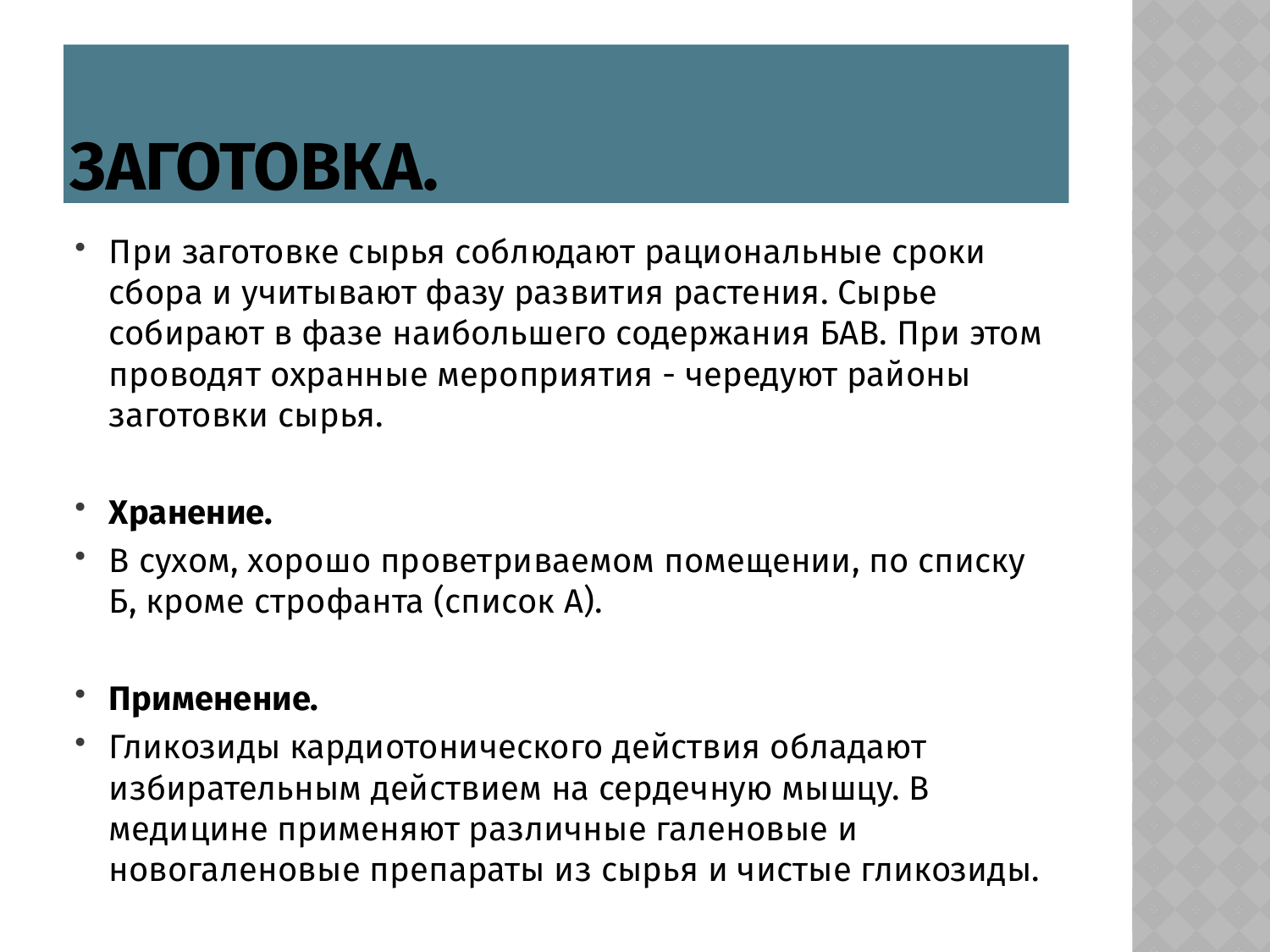

# Заготовка.
При заготовке сырья соблюдают рациональные сроки сбора и учитывают фазу развития растения. Сырье собирают в фазе наибольшего содержания БАВ. При этом проводят охранные мероприятия - чередуют районы заготовки сырья.

Хранение.
В сухом, хорошо проветриваемом помещении, по списку Б, кроме строфанта (список А).

Применение.
Гликозиды кардиотонического действия обладают избирательным действием на сердечную мышцу. В медицине применяют различные галеновые и новогаленовые препараты из сырья и чистые гликозиды.